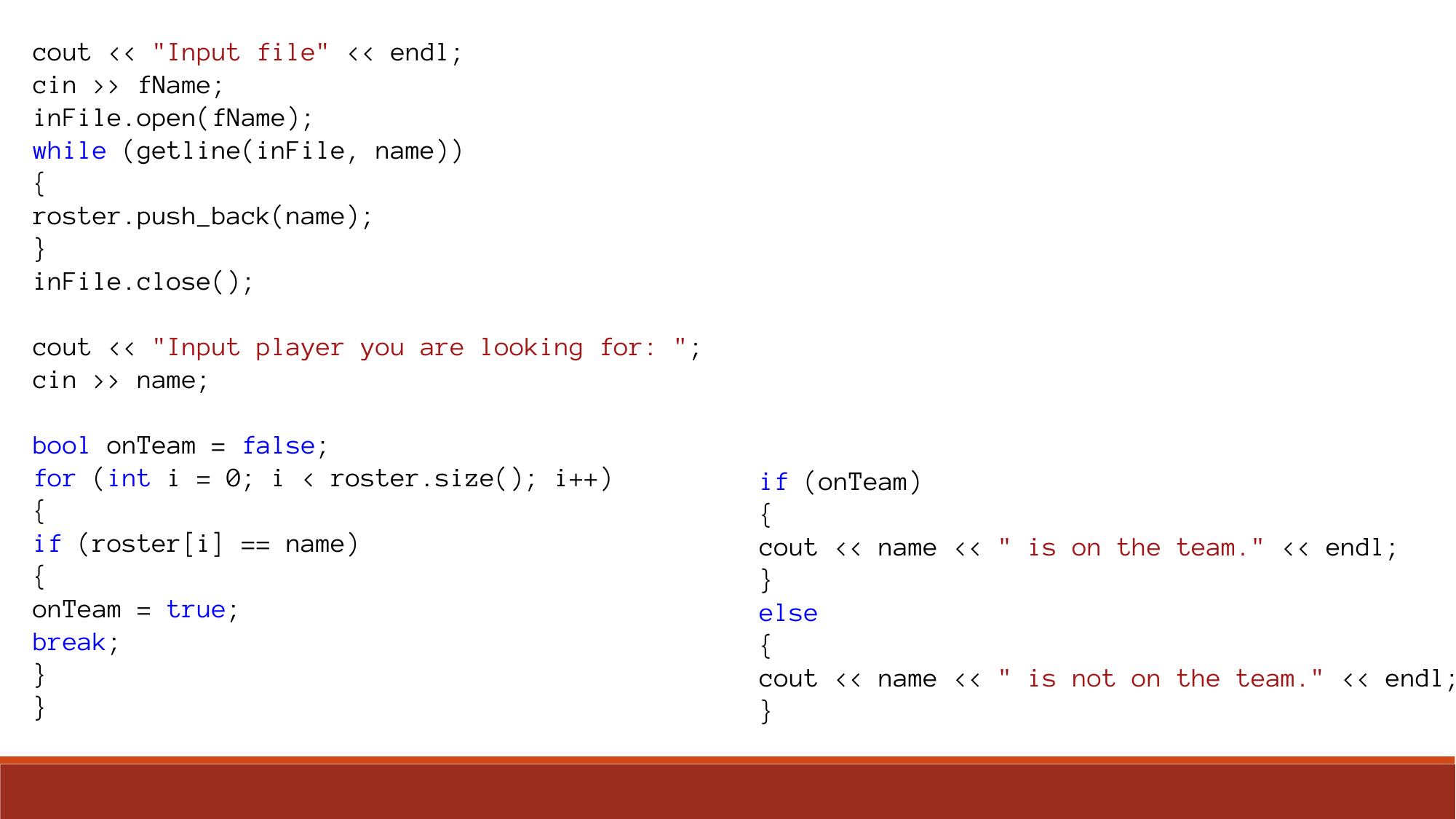

cout << "Input file" << endl;
cin >> fName;
inFile.open(fName);
while (getline(inFile, name))
{
roster.push_back(name);
}
inFile.close();

cout << "Input player you are looking for: ";
cin >> name;

bool onTeam = false;
for (int i = 0; i < roster.size(); i++)
{
if (roster[i] == name)
{
onTeam = true;
break;
}
}

if (onTeam)
{
cout << name << " is on the team." << endl;
}
else
{
cout << name << " is not on the team." << endl;
}